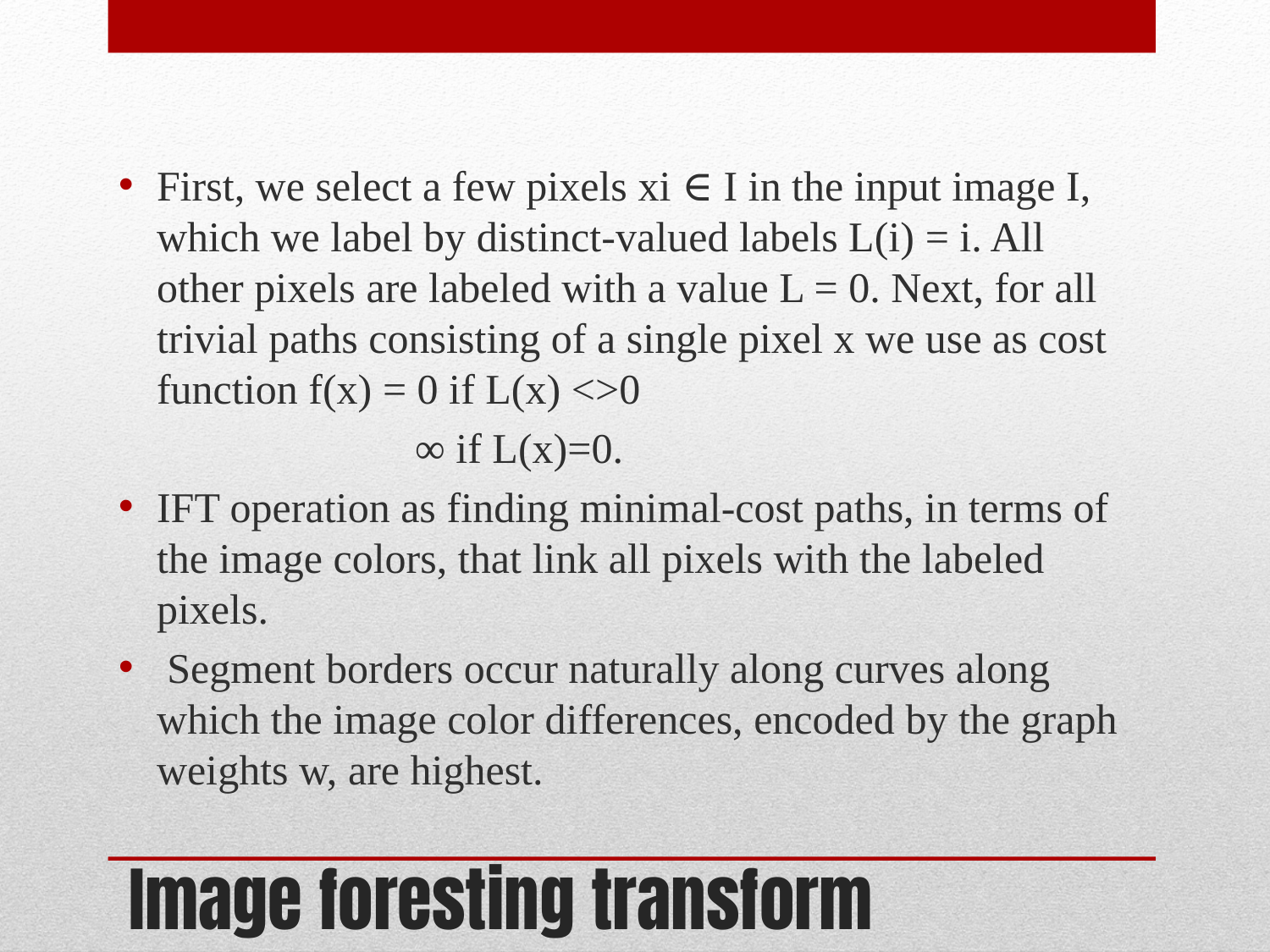

First, we select a few pixels xi ∈ I in the input image I, which we label by distinct-valued labels L(i) = i. All other pixels are labeled with a value L = 0. Next, for all trivial paths consisting of a single pixel x we use as cost function f(x) = 0 if L(x) <>0
		    ∞ if L(x)=0.
IFT operation as finding minimal-cost paths, in terms of the image colors, that link all pixels with the labeled pixels.
 Segment borders occur naturally along curves along which the image color differences, encoded by the graph weights w, are highest.
# Image foresting transform